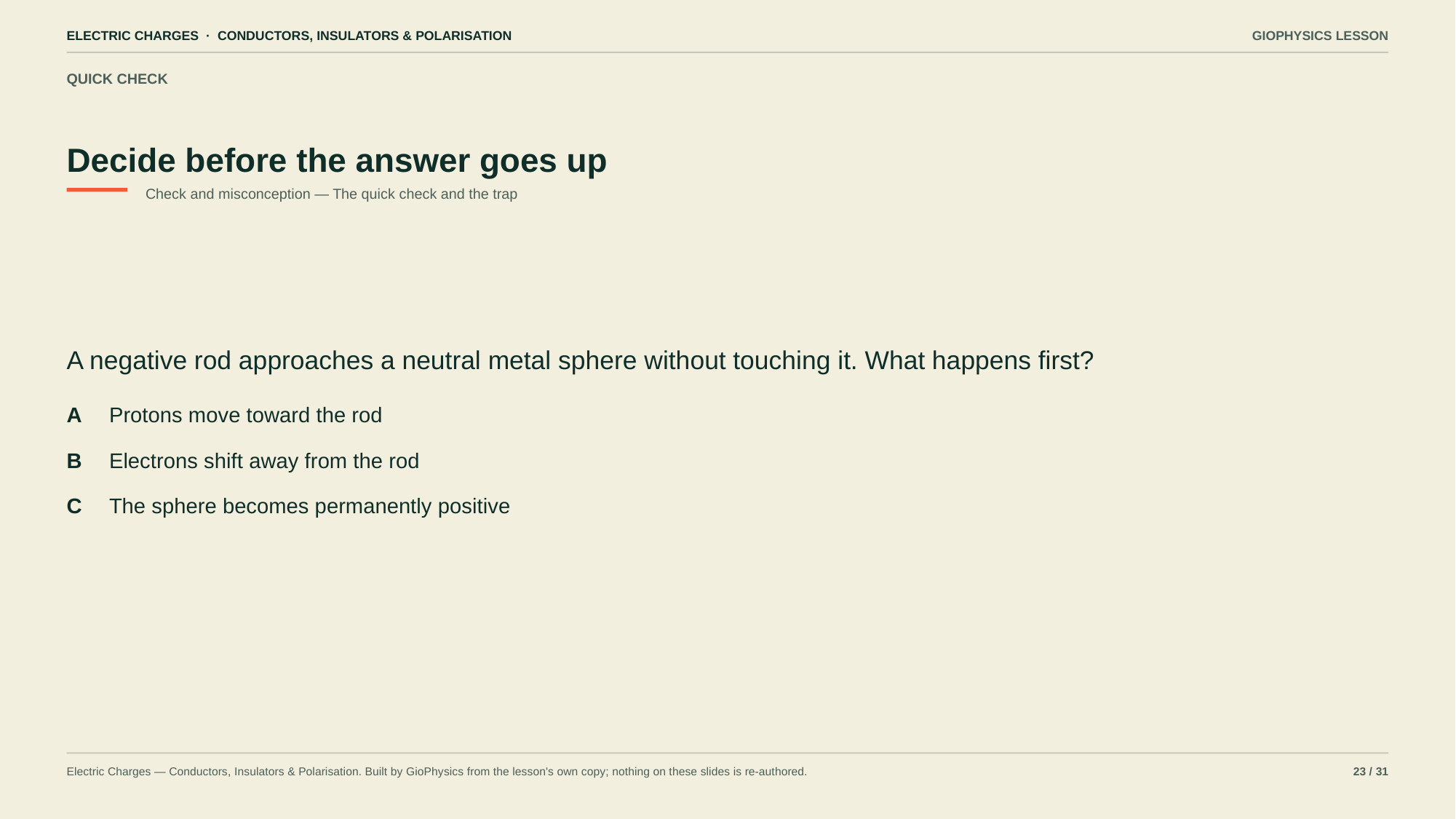

ELECTRIC CHARGES  ·  CONDUCTORS, INSULATORS & POLARISATION
GIOPHYSICS LESSON

QUICK CHECK
Decide before the answer goes up
Check and misconception — The quick check and the trap

A negative rod approaches a neutral metal sphere without touching it. What happens first?
A
Protons move toward the rod
B
Electrons shift away from the rod
C
The sphere becomes permanently positive

Electric Charges — Conductors, Insulators & Polarisation. Built by GioPhysics from the lesson's own copy; nothing on these slides is re-authored.
23 / 31